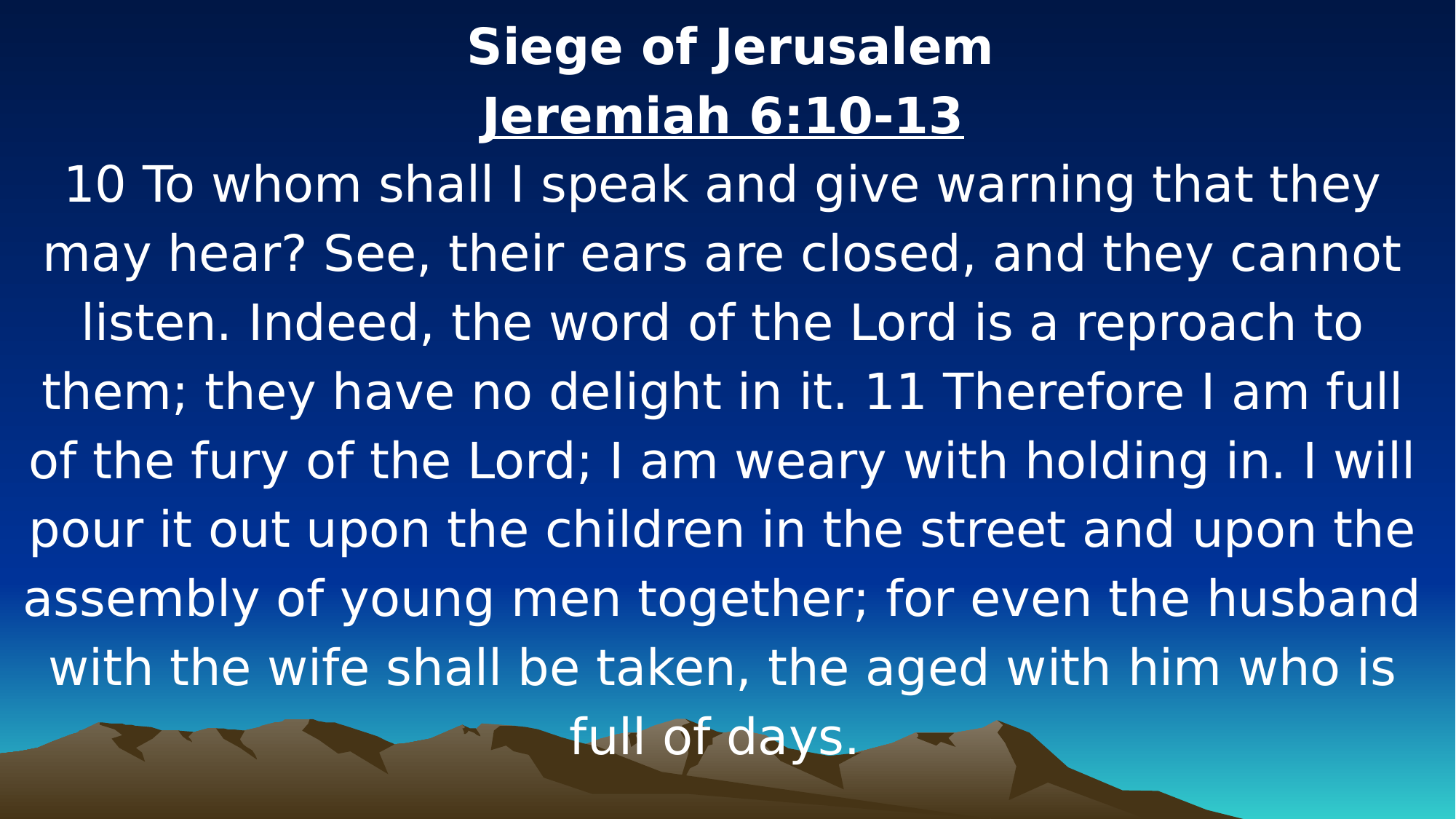

Siege of Jerusalem
Jeremiah 6:10-13
10 To whom shall I speak and give warning that they may hear? See, their ears are closed, and they cannot listen. Indeed, the word of the Lord is a reproach to them; they have no delight in it. 11 Therefore I am full of the fury of the Lord; I am weary with holding in. I will pour it out upon the children in the street and upon the assembly of young men together; for even the husband with the wife shall be taken, the aged with him who is full of days.